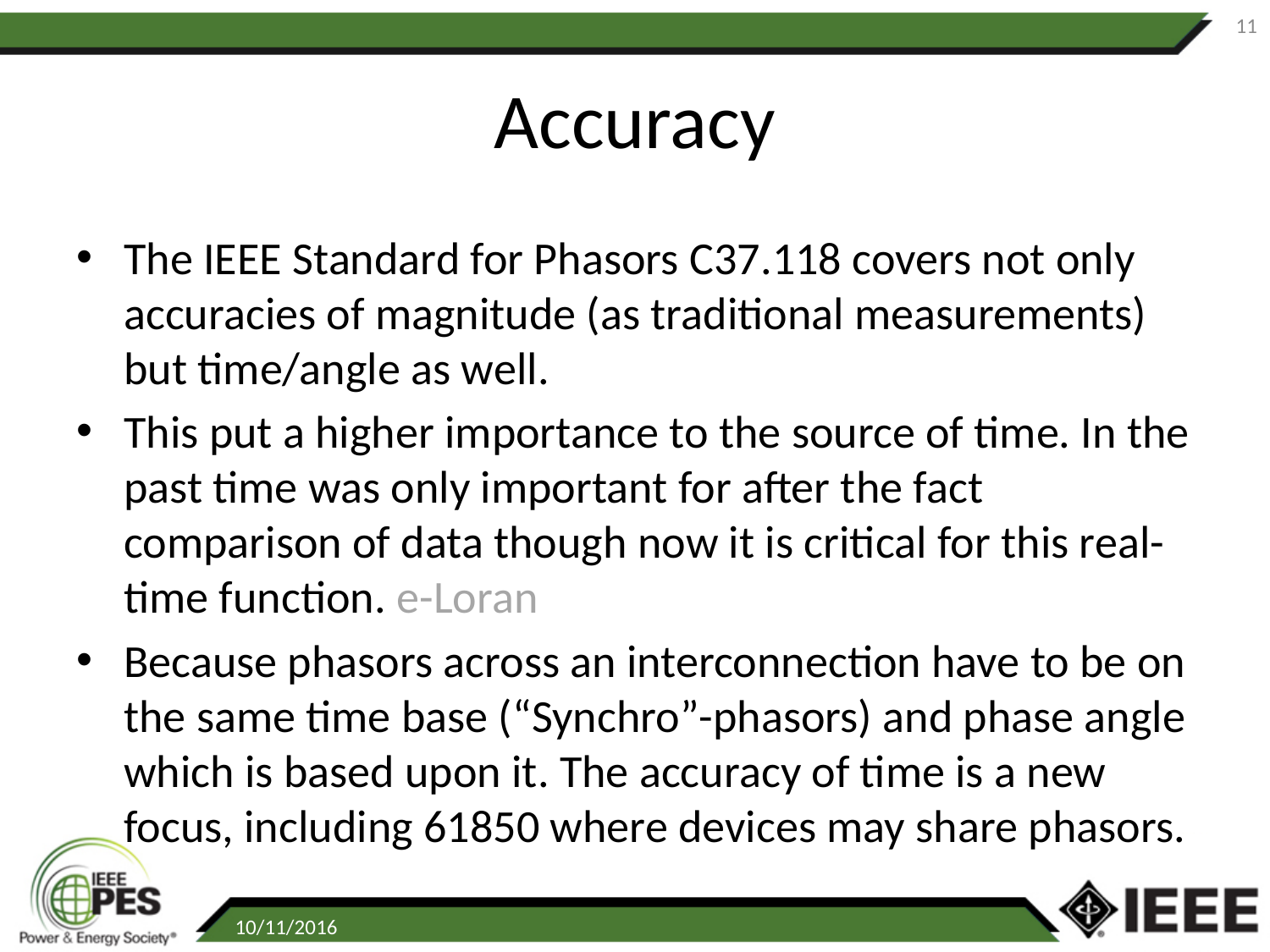

11
# Accuracy
The IEEE Standard for Phasors C37.118 covers not only accuracies of magnitude (as traditional measurements) but time/angle as well.
This put a higher importance to the source of time. In the past time was only important for after the fact comparison of data though now it is critical for this real-time function. e-Loran
Because phasors across an interconnection have to be on the same time base (“Synchro”-phasors) and phase angle which is based upon it. The accuracy of time is a new focus, including 61850 where devices may share phasors.
10/11/2016